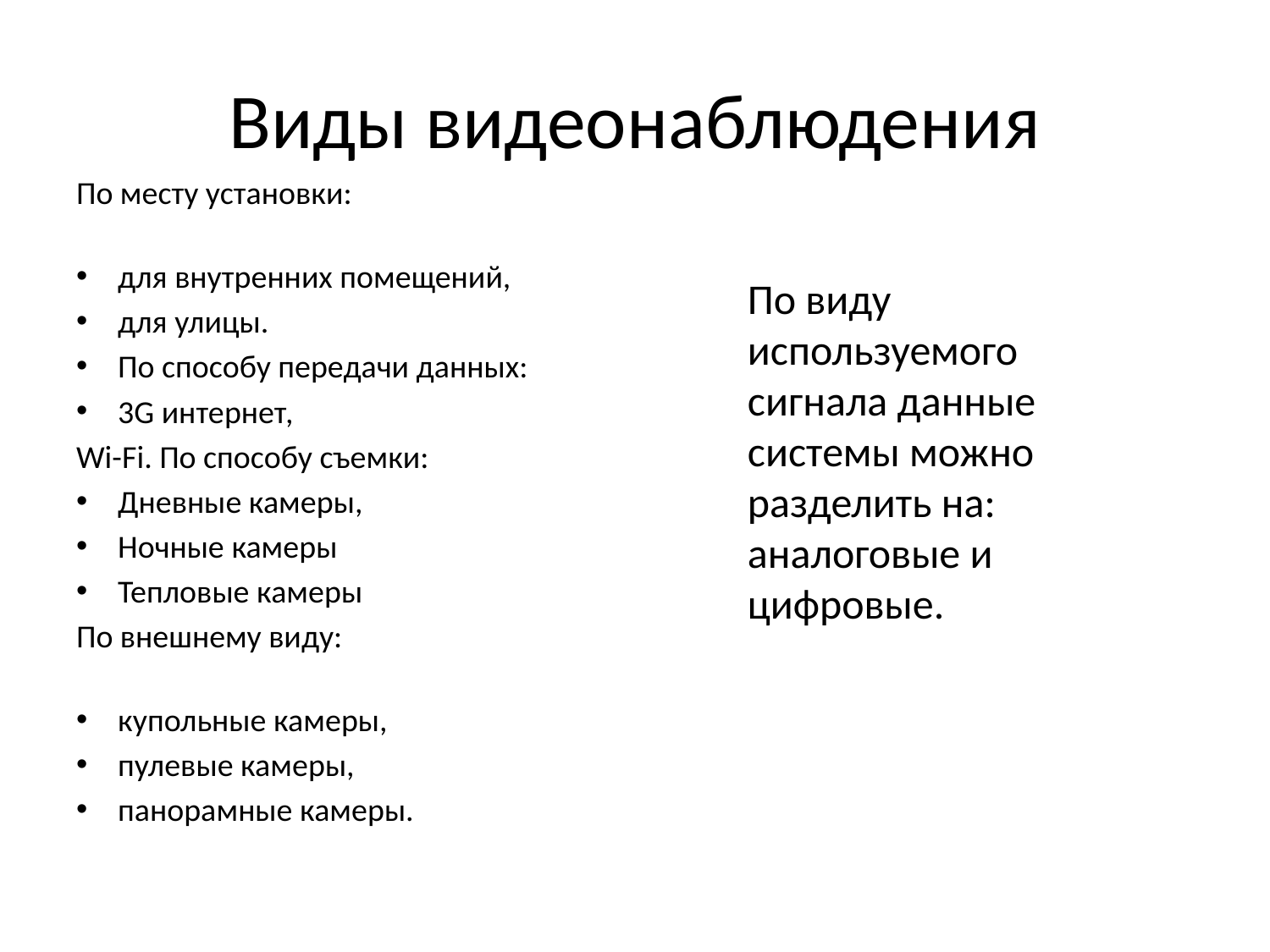

# Виды видеонаблюдения
По месту установки:
для внутренних помещений,
для улицы.
По способу передачи данных:
3G интернет,
Wi-Fi. По способу съемки:
Дневные камеры,
Ночные камеры
Тепловые камеры
По внешнему виду:
купольные камеры,
пулевые камеры,
панорамные камеры.

По виду используемого сигнала данные системы можно разделить на: аналоговые и цифровые.